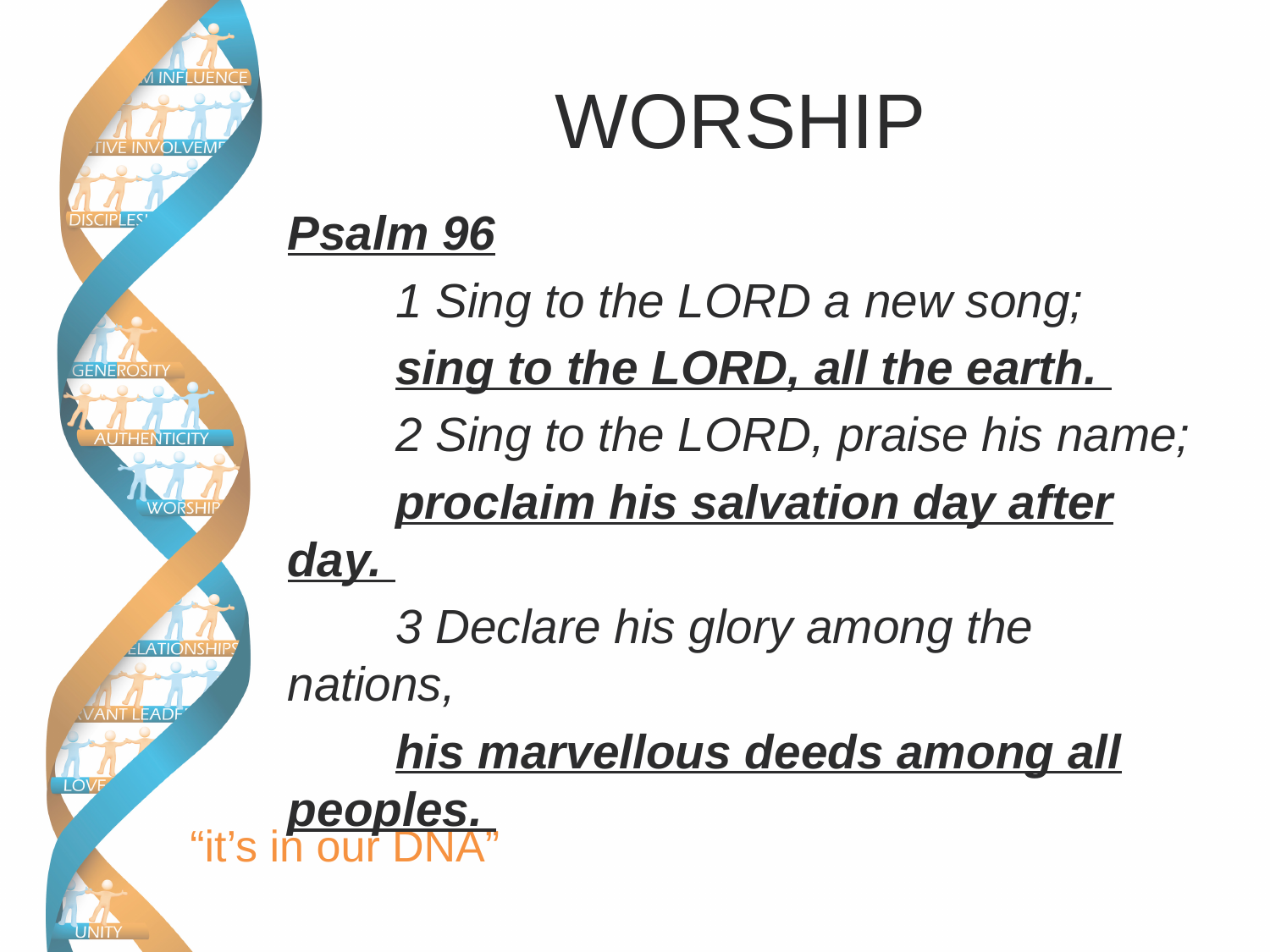

# WORSHIP
Psalm 96
	1 Sing to the LORD a new song;
	sing to the LORD, all the earth.
	2 Sing to the LORD, praise his name;
	proclaim his salvation day after day.
	3 Declare his glory among the nations,
	his marvellous deeds among all peoples.